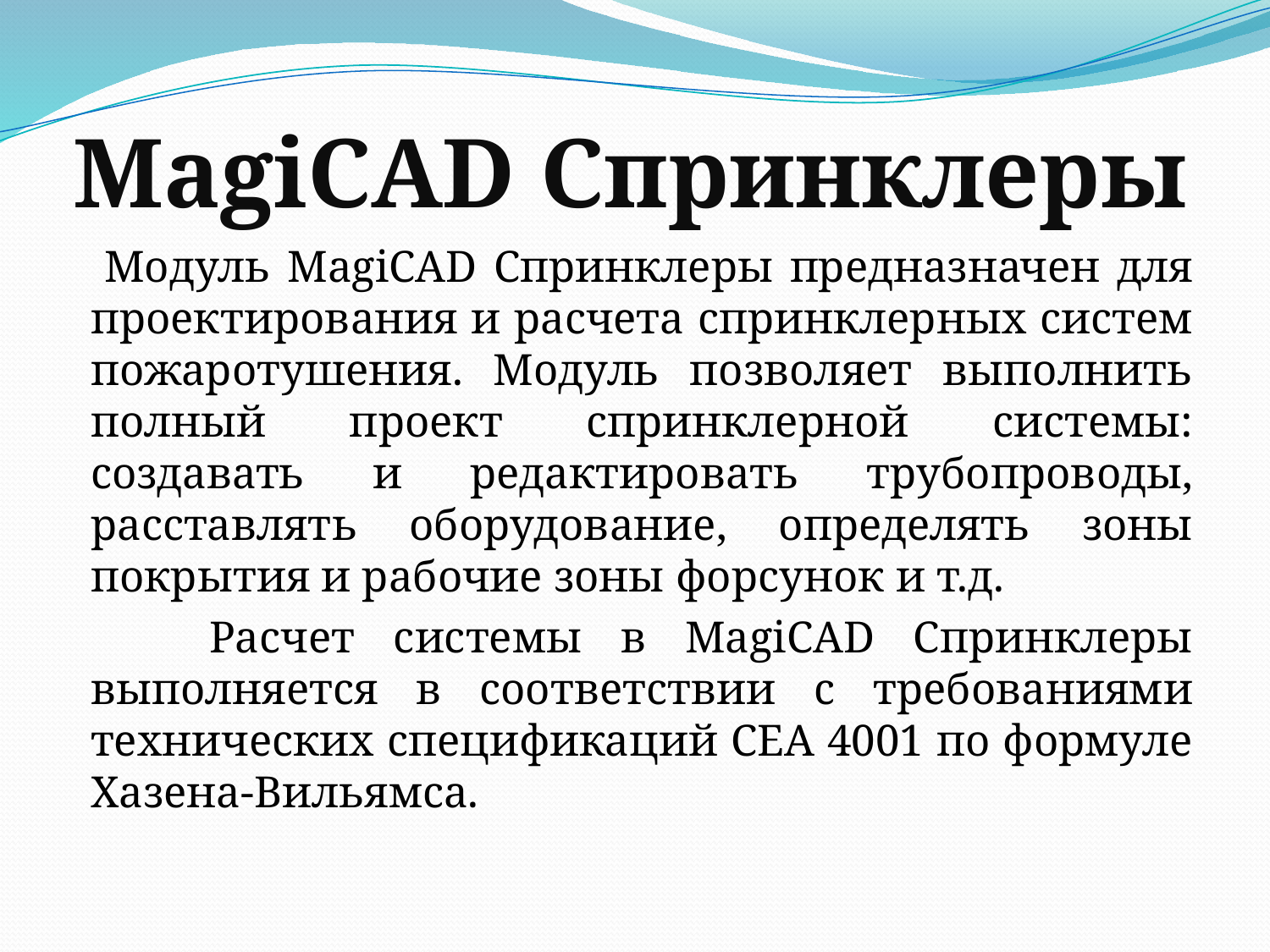

MagiCAD Спринклеры
   Модуль MagiCAD Спринклеры предназначен для проектирования и расчета спринклерных систем пожаротушения. Модуль позволяет выполнить полный проект спринклерной системы: создавать и редактировать трубопроводы, расставлять оборудование, определять зоны покрытия и рабочие зоны форсунок и т.д.
    Расчет системы в MagiCAD Спринклеры выполняется в соответствии с требованиями технических спецификаций CEA 4001 по формуле Хазена-Вильямса.